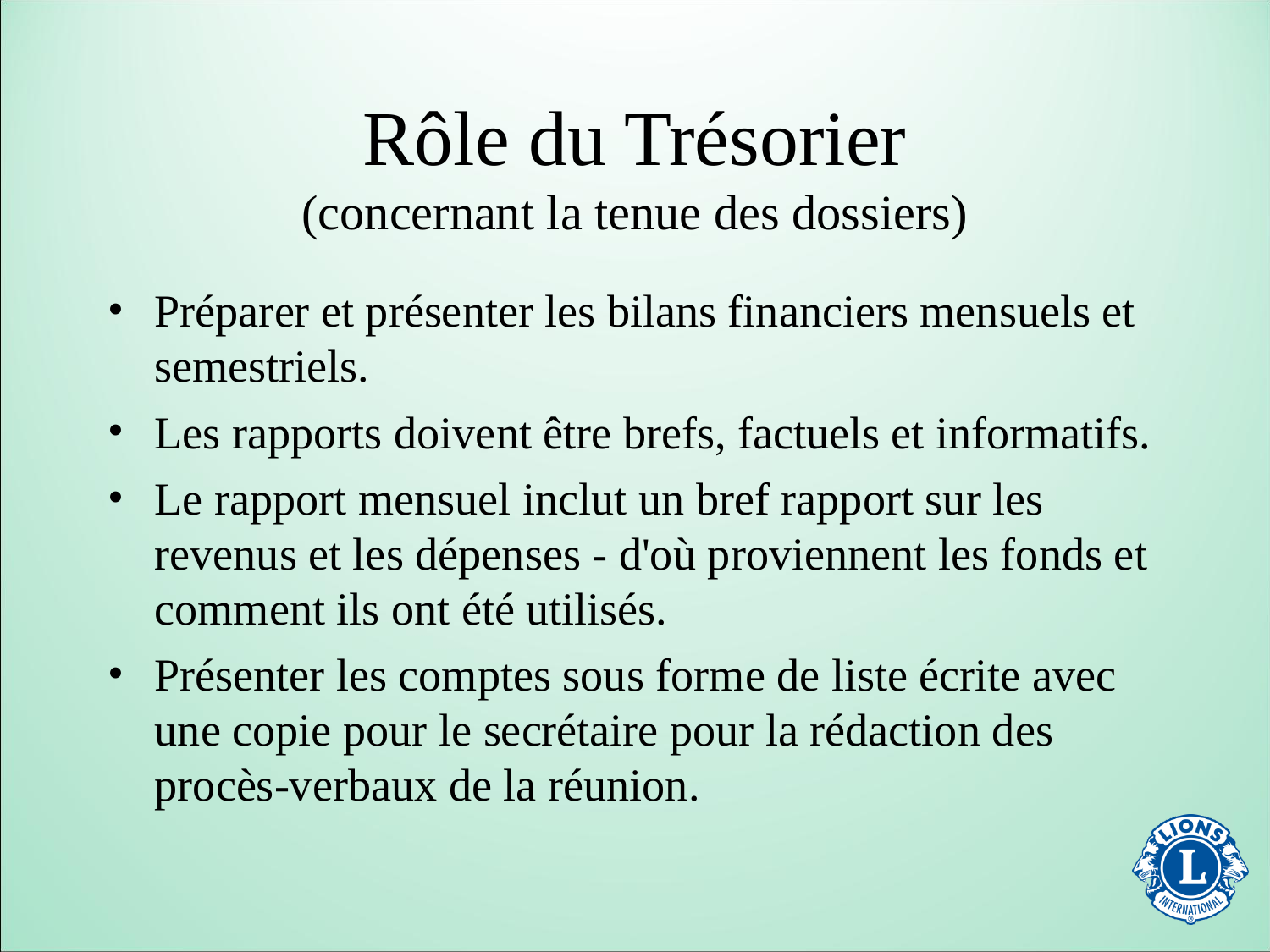

Rôle du Trésorier
(concernant la tenue des dossiers)
Préparer et présenter les bilans financiers mensuels et semestriels.
Les rapports doivent être brefs, factuels et informatifs.
Le rapport mensuel inclut un bref rapport sur les revenus et les dépenses - d'où proviennent les fonds et comment ils ont été utilisés.
Présenter les comptes sous forme de liste écrite avec une copie pour le secrétaire pour la rédaction des procès-verbaux de la réunion.